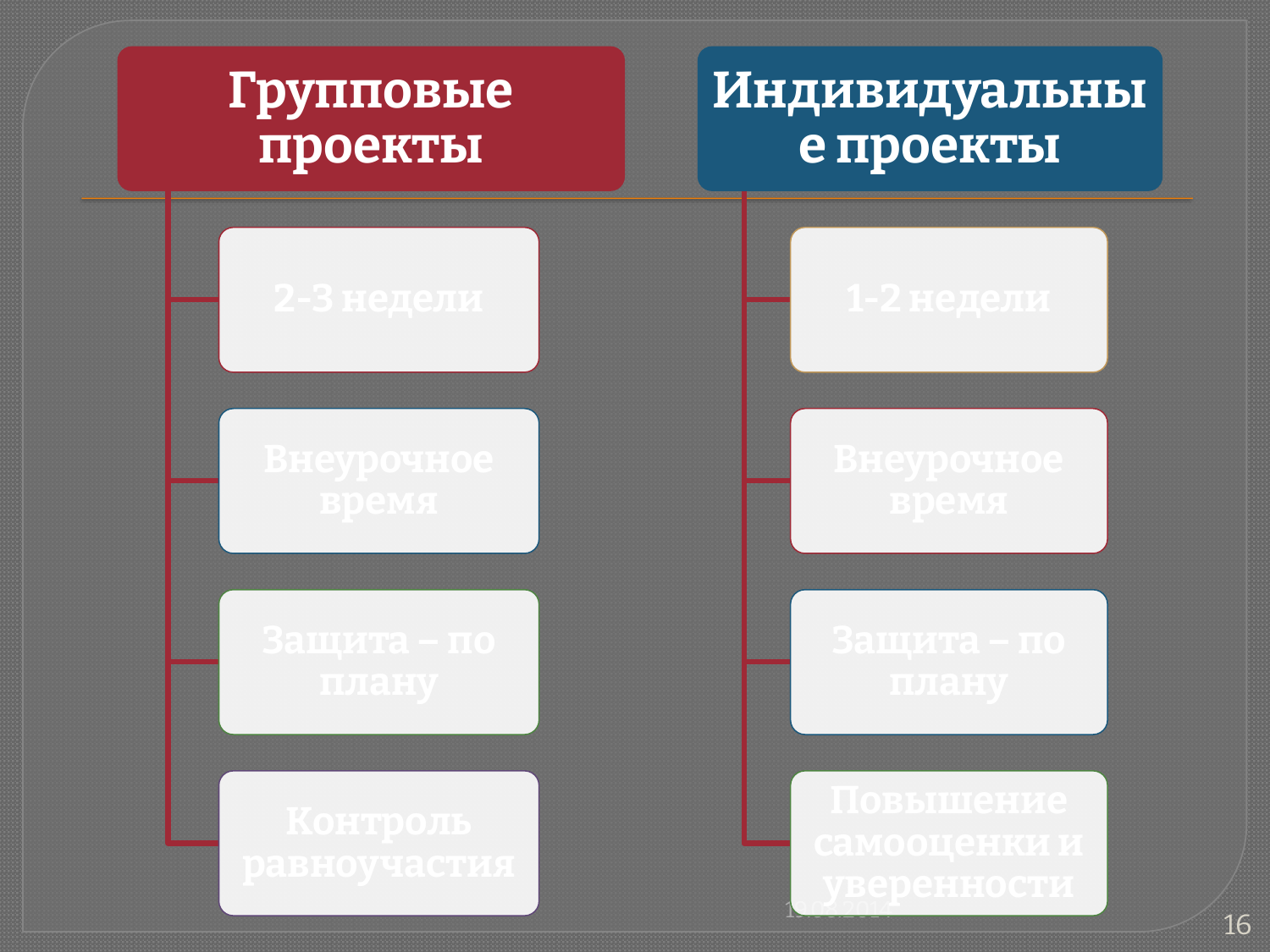

Групповые проекты
2-3 недели
Внеурочное время
Защита – по плану
Контроль равноучастия
Индивидуальные проекты
1-2 недели
Внеурочное время
Защита – по плану
Повышение самооценки и уверенности
19.08.2014
16